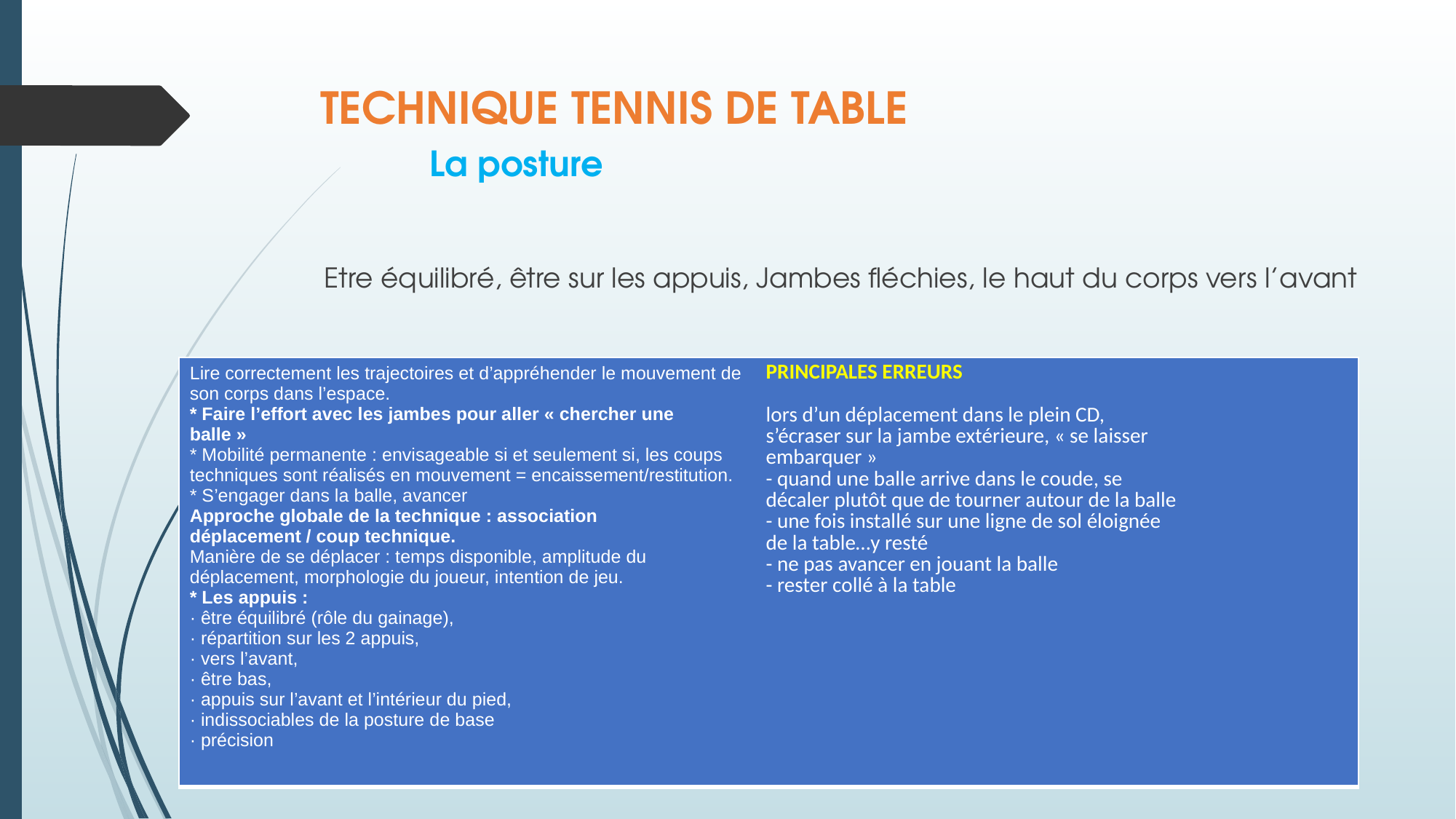

# TECHNIQUE TENNIS DE TABLE La posture
Etre équilibré, être sur les appuis, Jambes fléchies, le haut du corps vers l’avant

| Lire correctement les trajectoires et d’appréhender le mouvement de son corps dans l’espace. \* Faire l’effort avec les jambes pour aller « chercher une balle » \* Mobilité permanente : envisageable si et seulement si, les coups techniques sont réalisés en mouvement = encaissement/restitution. \* S’engager dans la balle, avancer Approche globale de la technique : association déplacement / coup technique. Manière de se déplacer : temps disponible, amplitude du déplacement, morphologie du joueur, intention de jeu. \* Les appuis : · être équilibré (rôle du gainage), · répartition sur les 2 appuis, · vers l’avant, · être bas, · appuis sur l’avant et l’intérieur du pied, · indissociables de la posture de base · précision | PRINCIPALES ERREURS lors d’un déplacement dans le plein CD, s’écraser sur la jambe extérieure, « se laisser embarquer » - quand une balle arrive dans le coude, se décaler plutôt que de tourner autour de la balle - une fois installé sur une ligne de sol éloignée de la table…y resté - ne pas avancer en jouant la balle - rester collé à la table |
| --- | --- |